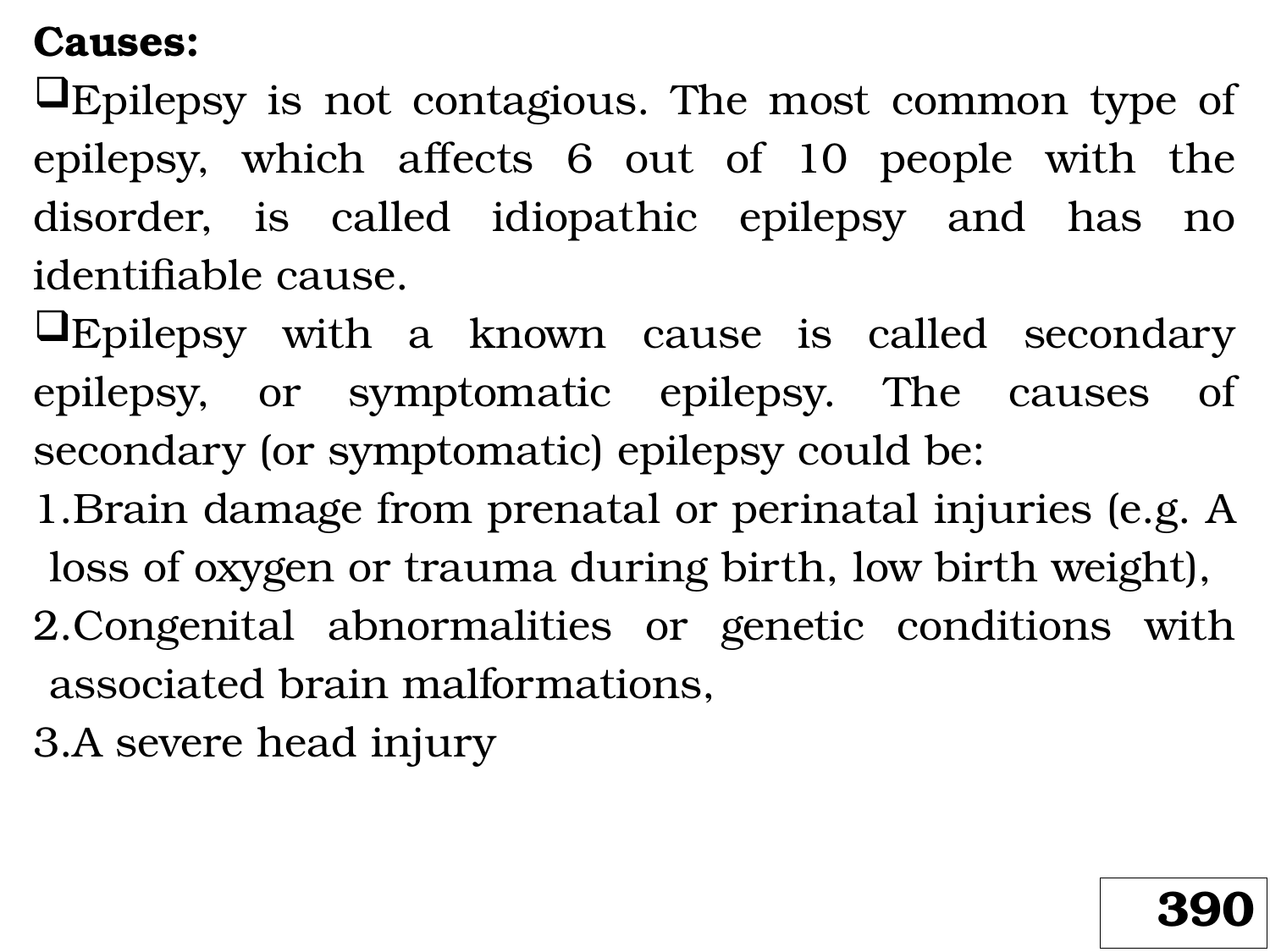

Causes:
Epilepsy is not contagious. The most common type of epilepsy, which affects 6 out of 10 people with the disorder, is called idiopathic epilepsy and has no identifiable cause.
Epilepsy with a known cause is called secondary epilepsy, or symptomatic epilepsy. The causes of secondary (or symptomatic) epilepsy could be:
Brain damage from prenatal or perinatal injuries (e.g. A loss of oxygen or trauma during birth, low birth weight),
Congenital abnormalities or genetic conditions with associated brain malformations,
A severe head injury

390